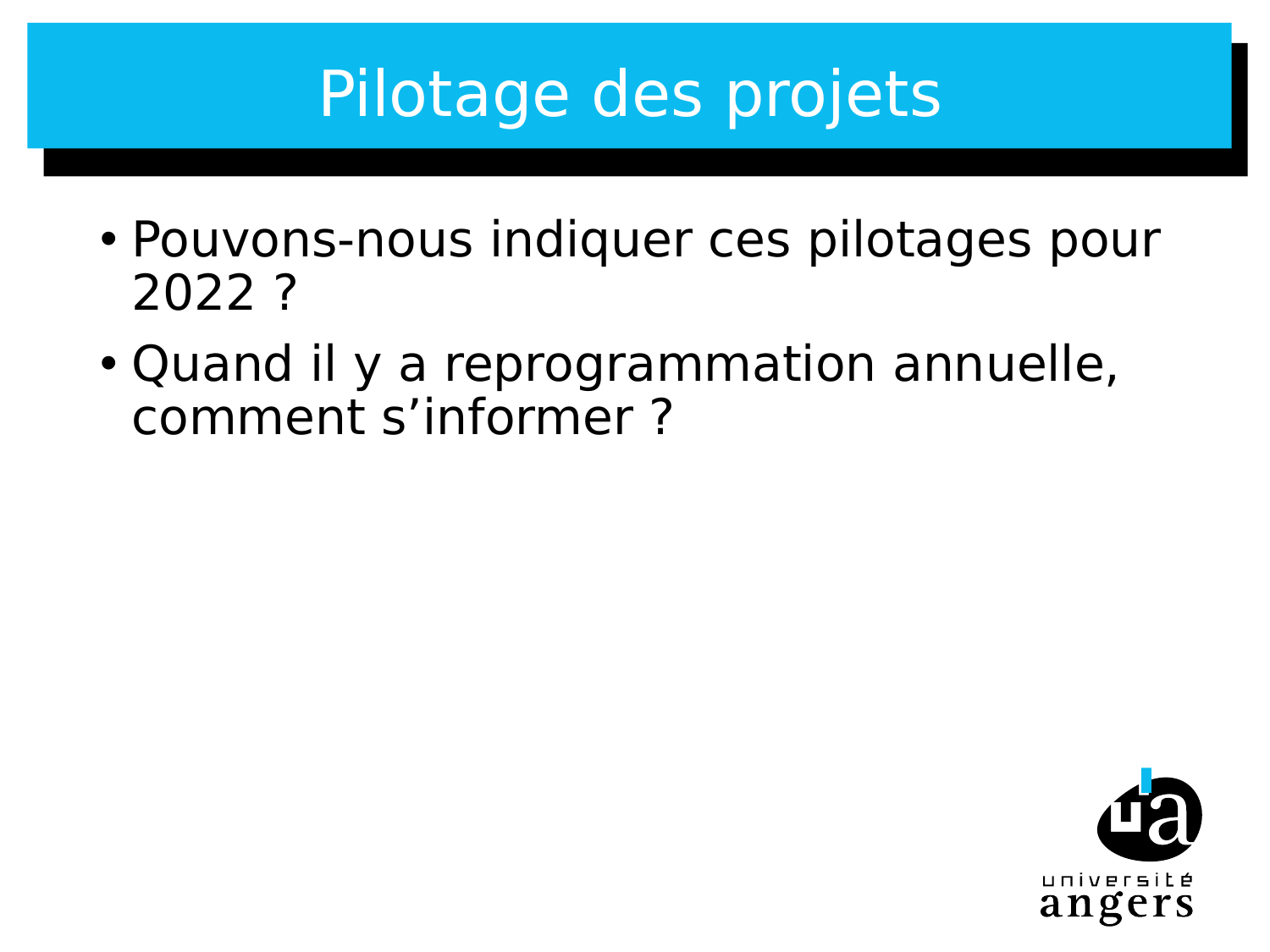

# Pilotage des projets
Pouvons-nous indiquer ces pilotages pour 2022 ?
Quand il y a reprogrammation annuelle, comment s’informer ?